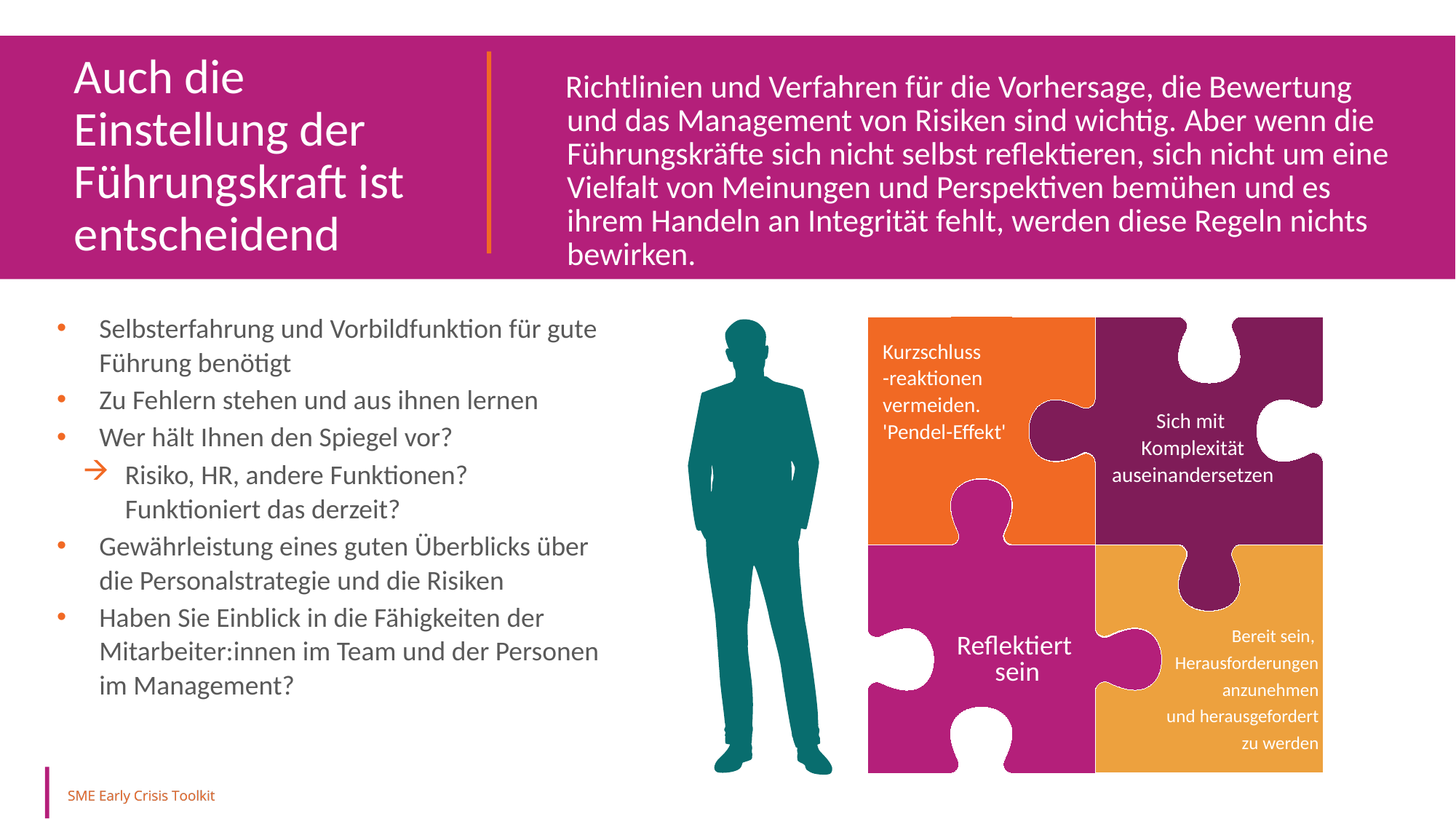

Auch die Einstellung der Führungskraft ist entscheidend
Brainstorming der Risikobereiche
Richtlinien und Verfahren für die Vorhersage, die Bewertung und das Management von Risiken sind wichtig. Aber wenn die Führungskräfte sich nicht selbst reflektieren, sich nicht um eine Vielfalt von Meinungen und Perspektiven bemühen und es ihrem Handeln an Integrität fehlt, werden diese Regeln nichts bewirken.

Selbsterfahrung und Vorbildfunktion für gute Führung benötigt
Zu Fehlern stehen und aus ihnen lernen
Wer hält Ihnen den Spiegel vor?
Risiko, HR, andere Funktionen?
Funktioniert das derzeit?
Gewährleistung eines guten Überblicks über die Personalstrategie und die Risiken
Haben Sie Einblick in die Fähigkeiten der Mitarbeiter:innen im Team und der Personen im Management?

Kurzschluss
-reaktionen
vermeiden.
'Pendel-Effekt'
Sich mit
Komplexität auseinandersetzen

Bereit sein,
Herausforderungen anzunehmen
 und herausgefordert
 zu werden
Reflektiert
 sein